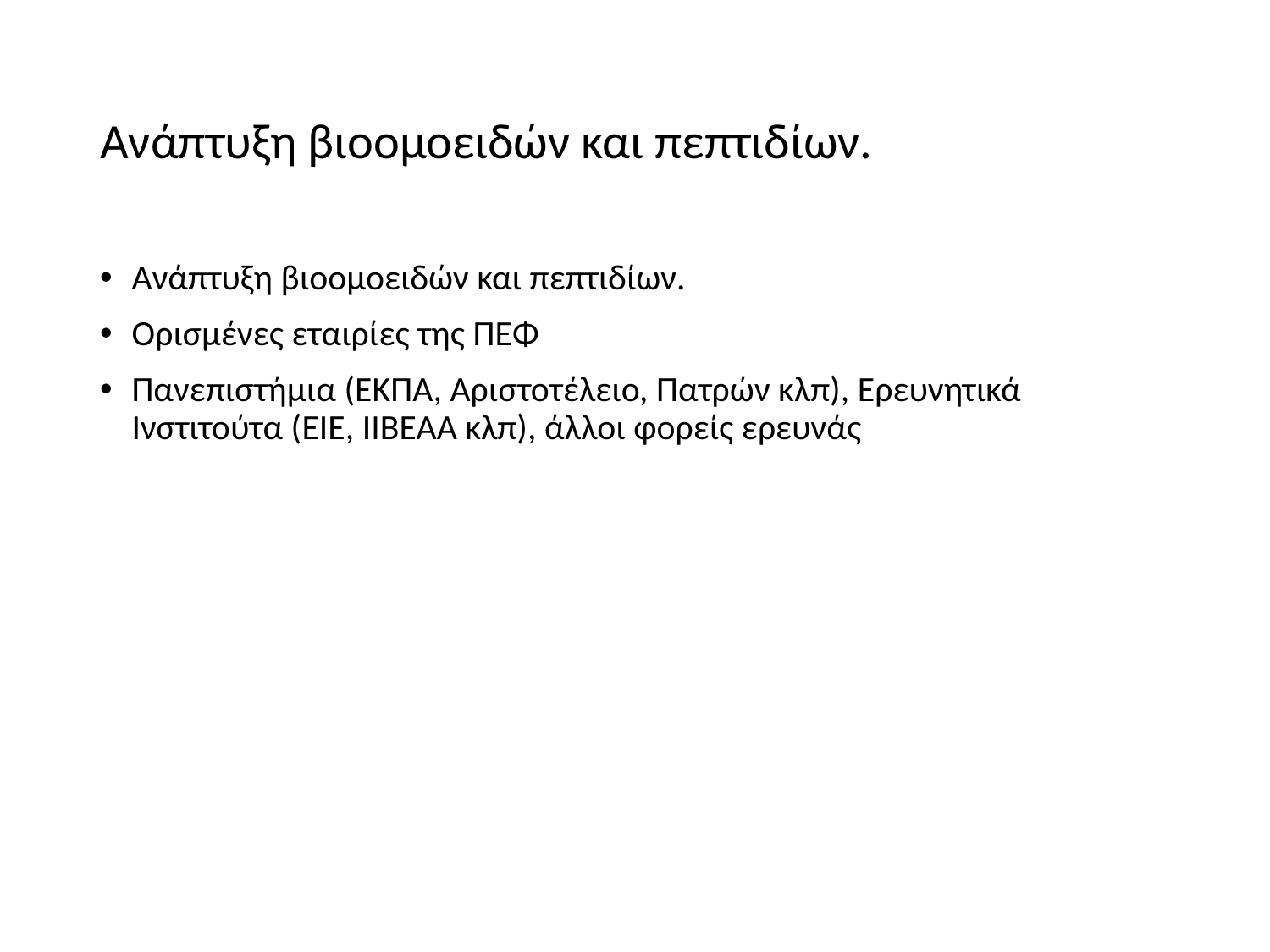

# Aνάπτυξη βιοομοειδών και πεπτιδίων.
Aνάπτυξη βιοομοειδών και πεπτιδίων.
Ορισμένες εταιρίες της ΠΕΦ
Πανεπιστήμια (ΕΚΠΑ, Αριστοτέλειο, Πατρών κλπ), Ερευνητικά Ινστιτούτα (ΕΙΕ, ΙΙΒΕΑΑ κλπ), άλλοι φορείς ερευνάς